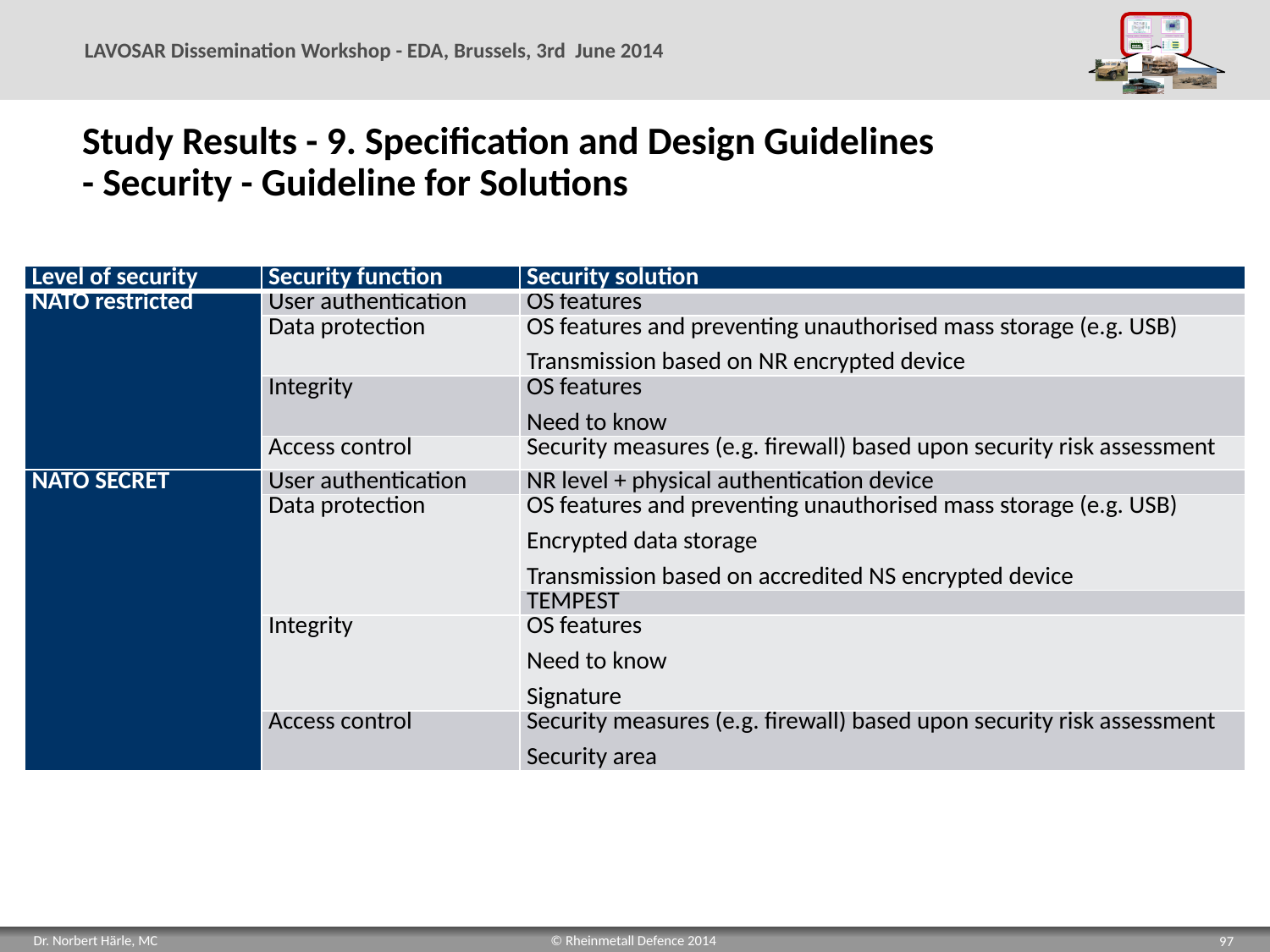

# Study Results - 9. Specification and Design Guidelines - Security - Guideline for Solutions
| Level of security | Security function | Security solution |
| --- | --- | --- |
| NATO restricted | User authentication | OS features |
|  | Data protection | OS features and preventing unauthorised mass storage (e.g. USB) Transmission based on NR encrypted device |
|  | Integrity | OS features Need to know |
|  | Access control | Security measures (e.g. firewall) based upon security risk assessment |
| NATO SECRET | User authentication | NR level + physical authentication device |
|  | Data protection | OS features and preventing unauthorised mass storage (e.g. USB) Encrypted data storage Transmission based on accredited NS encrypted device |
|  |  | TEMPEST |
|  | Integrity | OS features Need to know Signature |
|  | Access control | Security measures (e.g. firewall) based upon security risk assessment Security area |
97